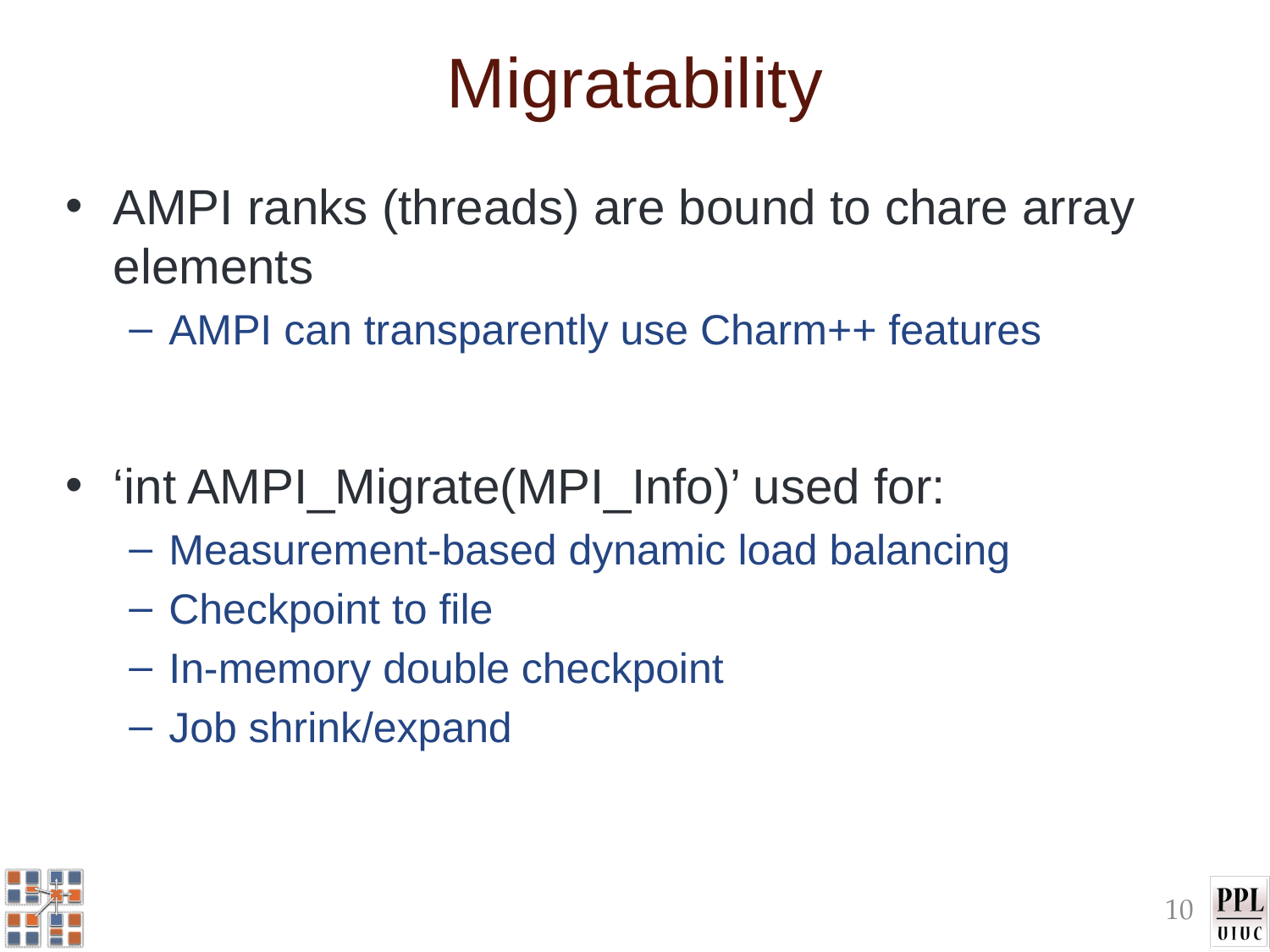

# Migratability
AMPI ranks (threads) are bound to chare array elements
AMPI can transparently use Charm++ features

‘int AMPI_Migrate(MPI_Info)’ used for:
Measurement-based dynamic load balancing
Checkpoint to file
In-memory double checkpoint
Job shrink/expand

10